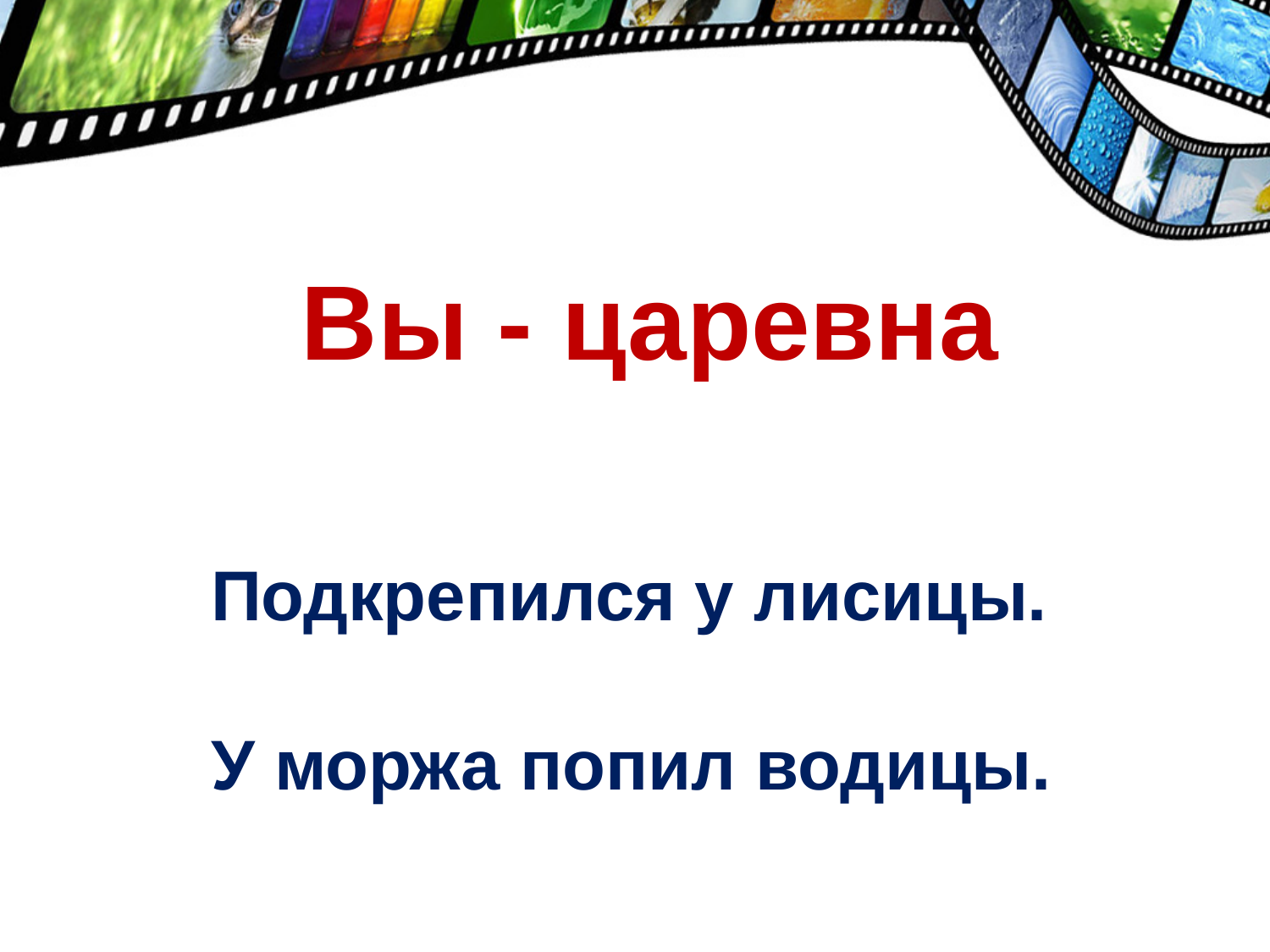

Вы - царевна
Подкрепился у лисицы.

У моржа попил водицы.